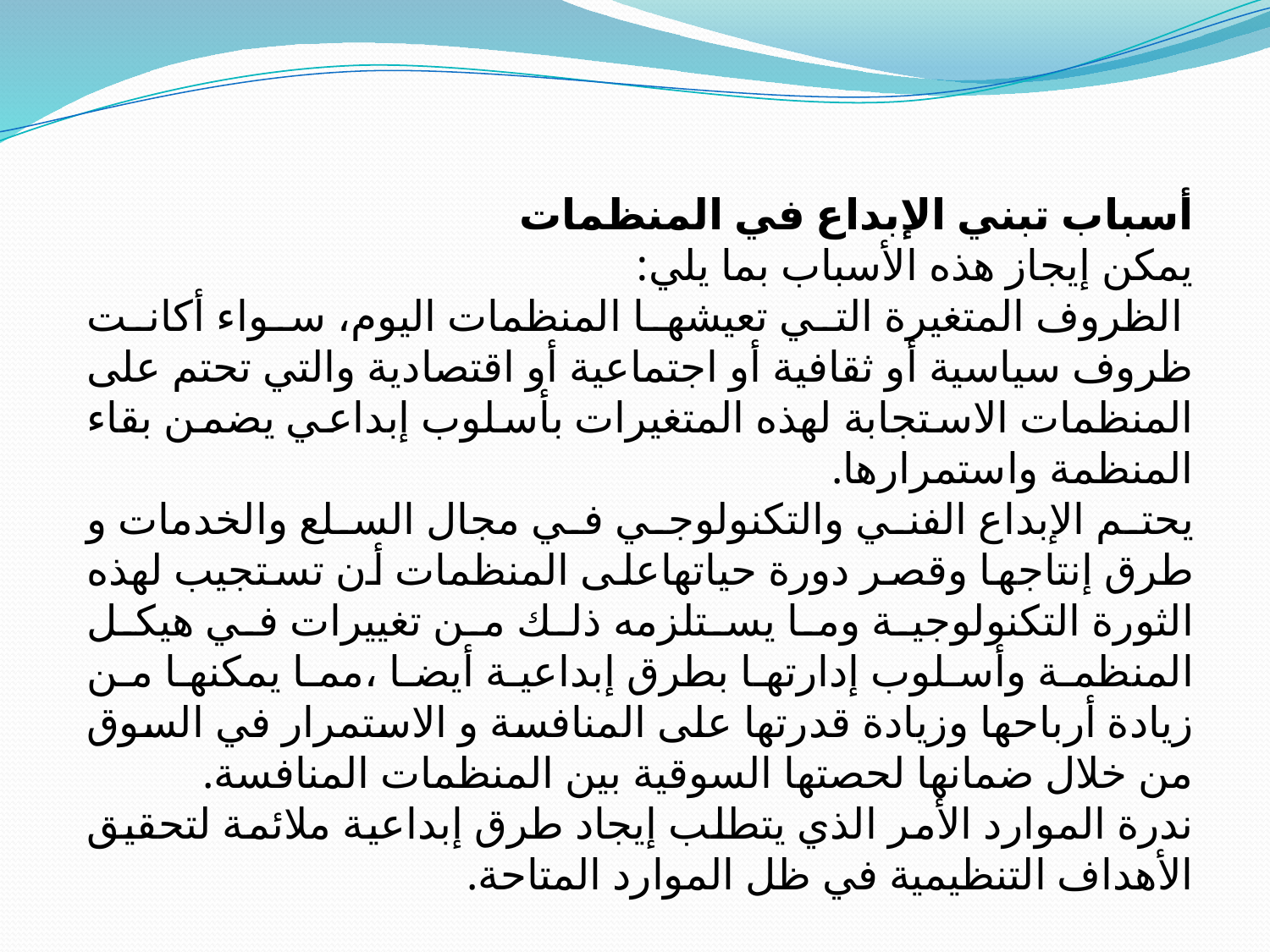

أسباب تبني الإبداع في المنظمات
يمكن إيجاز هذه الأسباب بما يلي:
 الظروف المتغيرة التي تعيشها المنظمات اليوم، سواء أكانت ظروف سياسية أو ثقافية أو اجتماعية أو اقتصادية والتي تحتم على المنظمات الاستجابة لهذه المتغيرات بأسلوب إبداعي يضمن بقاء المنظمة واستمرارها.
يحتم الإبداع الفني والتكنولوجي في مجال السلع والخدمات و طرق إنتاجها وقصر دورة حياتهاعلى المنظمات أن تستجيب لهذه الثورة التكنولوجية وما يستلزمه ذلك من تغييرات في هيكل المنظمة وأسلوب إدارتها بطرق إبداعية أيضا ،مما يمكنها من زيادة أرباحها وزيادة قدرتها على المنافسة و الاستمرار في السوق من خلال ضمانها لحصتها السوقية بين المنظمات المنافسة.
ندرة الموارد الأمر الذي يتطلب إيجاد طرق إبداعية ملائمة لتحقيق الأهداف التنظيمية في ظل الموارد المتاحة.